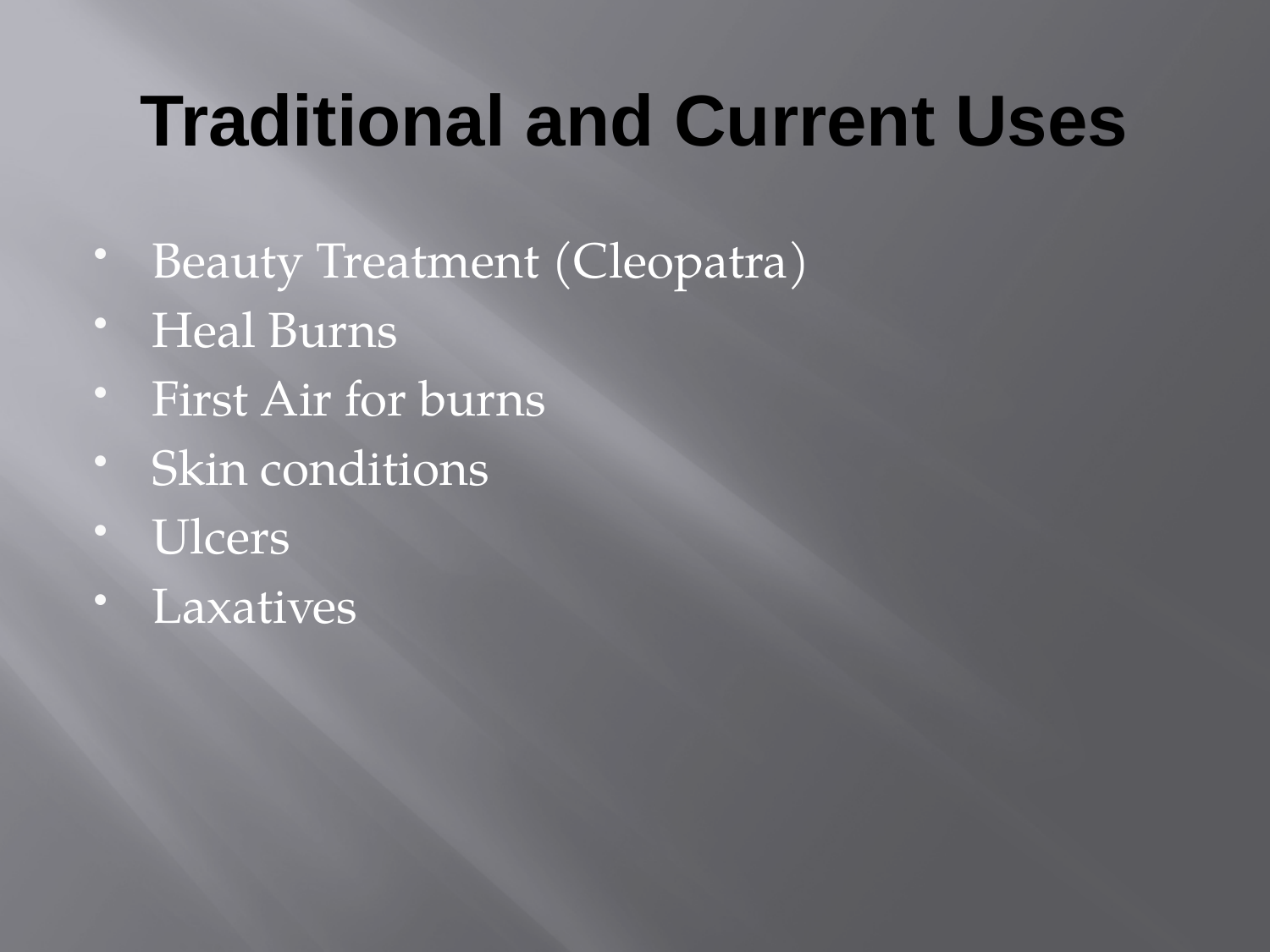

# Traditional and Current Uses
Beauty Treatment (Cleopatra)
Heal Burns
First Air for burns
Skin conditions
Ulcers
Laxatives